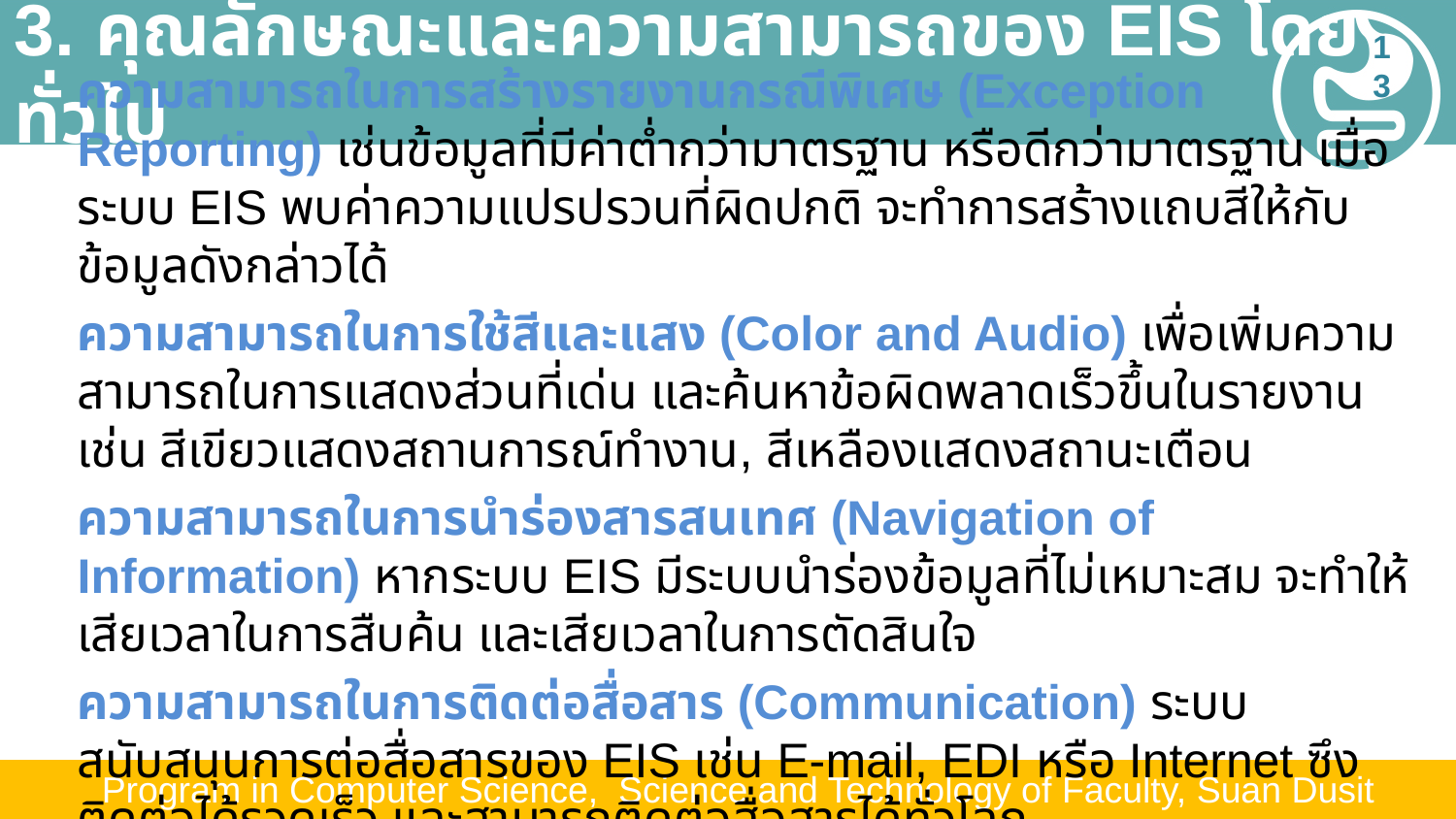

# 3. คุณลักษณะและความสามารถของ EIS โดยทั่วไป
13
ความสามารถในการสร้างรายงานกรณีพิเศษ (Exception Reporting) เช่นข้อมูลที่มีค่าต่ำกว่ามาตรฐาน หรือดีกว่ามาตรฐาน เมื่อระบบ EIS พบค่าความแปรปรวนที่ผิดปกติ จะทำการสร้างแถบสีให้กับข้อมูลดังกล่าวได้
ความสามารถในการใช้สีและแสง (Color and Audio) เพื่อเพิ่มความสามารถในการแสดงส่วนที่เด่น และค้นหาข้อผิดพลาดเร็วขึ้นในรายงาน  เช่น สีเขียวแสดงสถานการณ์ทำงาน, สีเหลืองแสดงสถานะเตือน
ความสามารถในการนำร่องสารสนเทศ (Navigation of Information) หากระบบ EIS มีระบบนำร่องข้อมูลที่ไม่เหมาะสม จะทำให้เสียเวลาในการสืบค้น และเสียเวลาในการตัดสินใจ
ความสามารถในการติดต่อสื่อสาร (Communication) ระบบสนับสนุนการต่อสื่อสารของ EIS เช่น E-mail, EDI หรือ Internet ซึงติดต่อได้รวดเร็ว และสามารถติดต่อสื่อสารได้ทั่วโลก
  Program in Computer Science,  Science and Technology of Faculty, Suan Dusit University